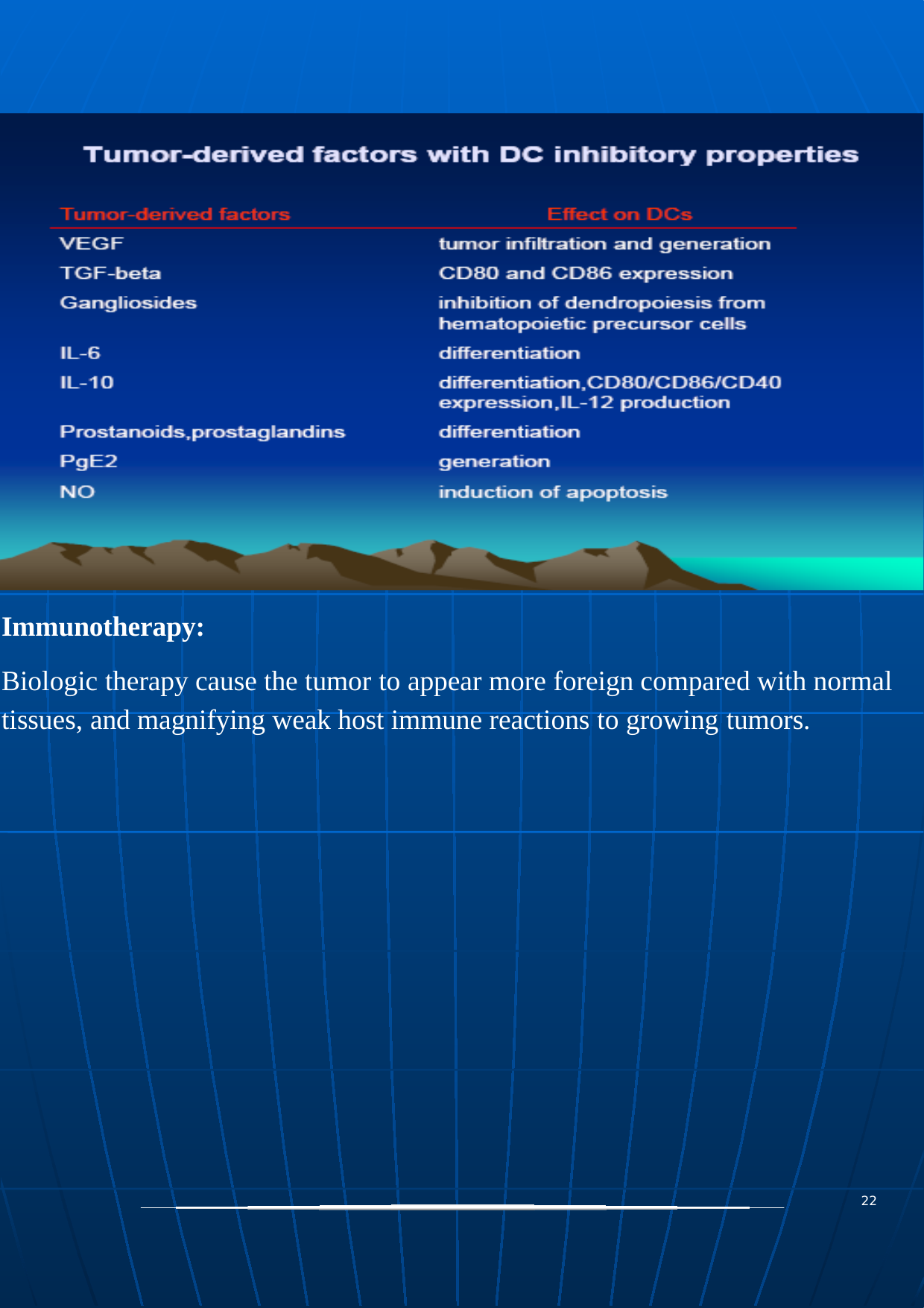

Immunotherapy:
Biologic therapy cause the tumor to appear more foreign compared with normal  tissues, and magnifying weak host immune reactions to growing tumors.
22